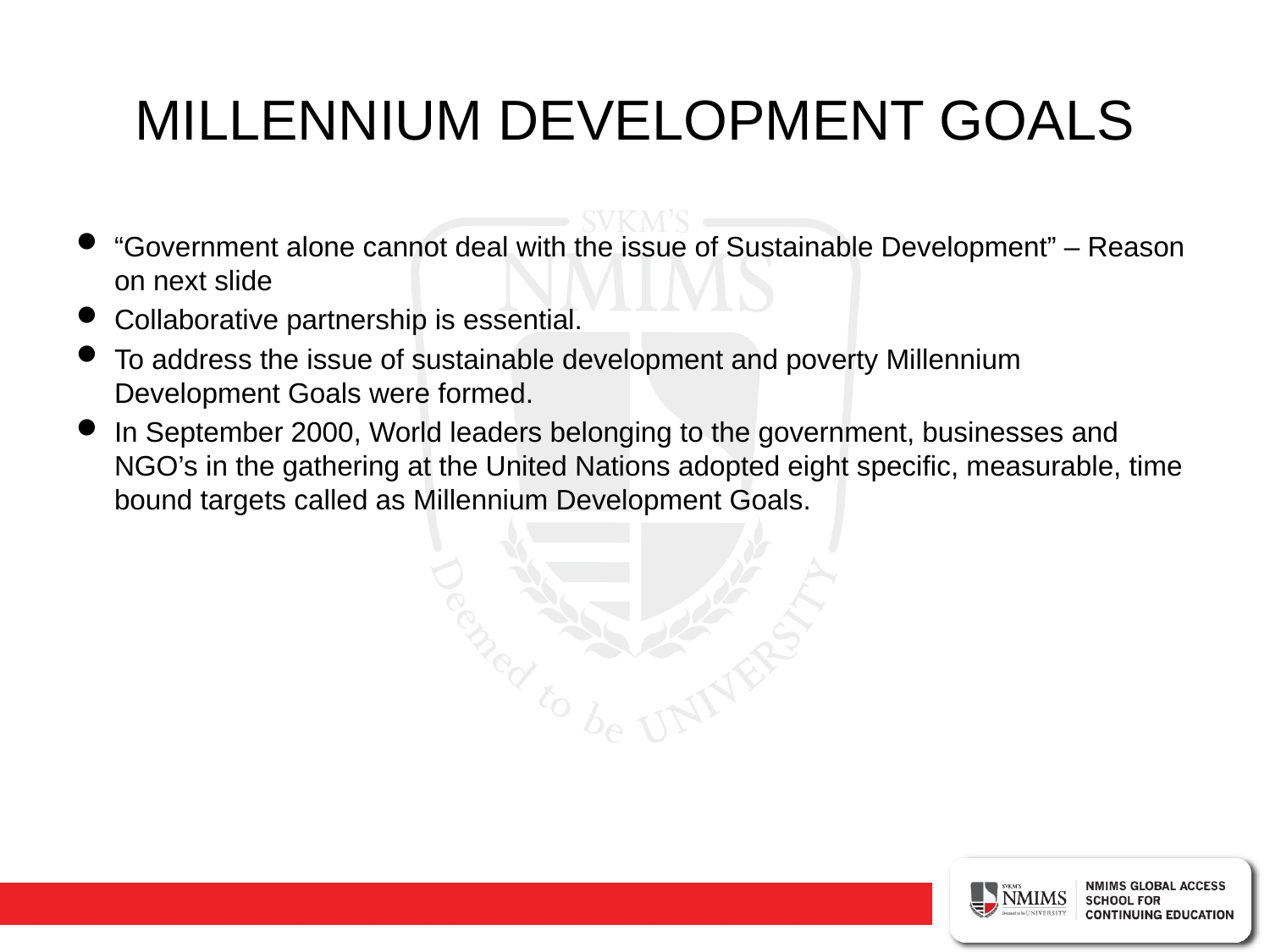

# MILLENNIUM DEVELOPMENT GOALS
“Government alone cannot deal with the issue of Sustainable Development” – Reason on next slide
Collaborative partnership is essential.
To address the issue of sustainable development and poverty Millennium Development Goals were formed.
In September 2000, World leaders belonging to the government, businesses and NGO’s in the gathering at the United Nations adopted eight specific, measurable, time bound targets called as Millennium Development Goals.